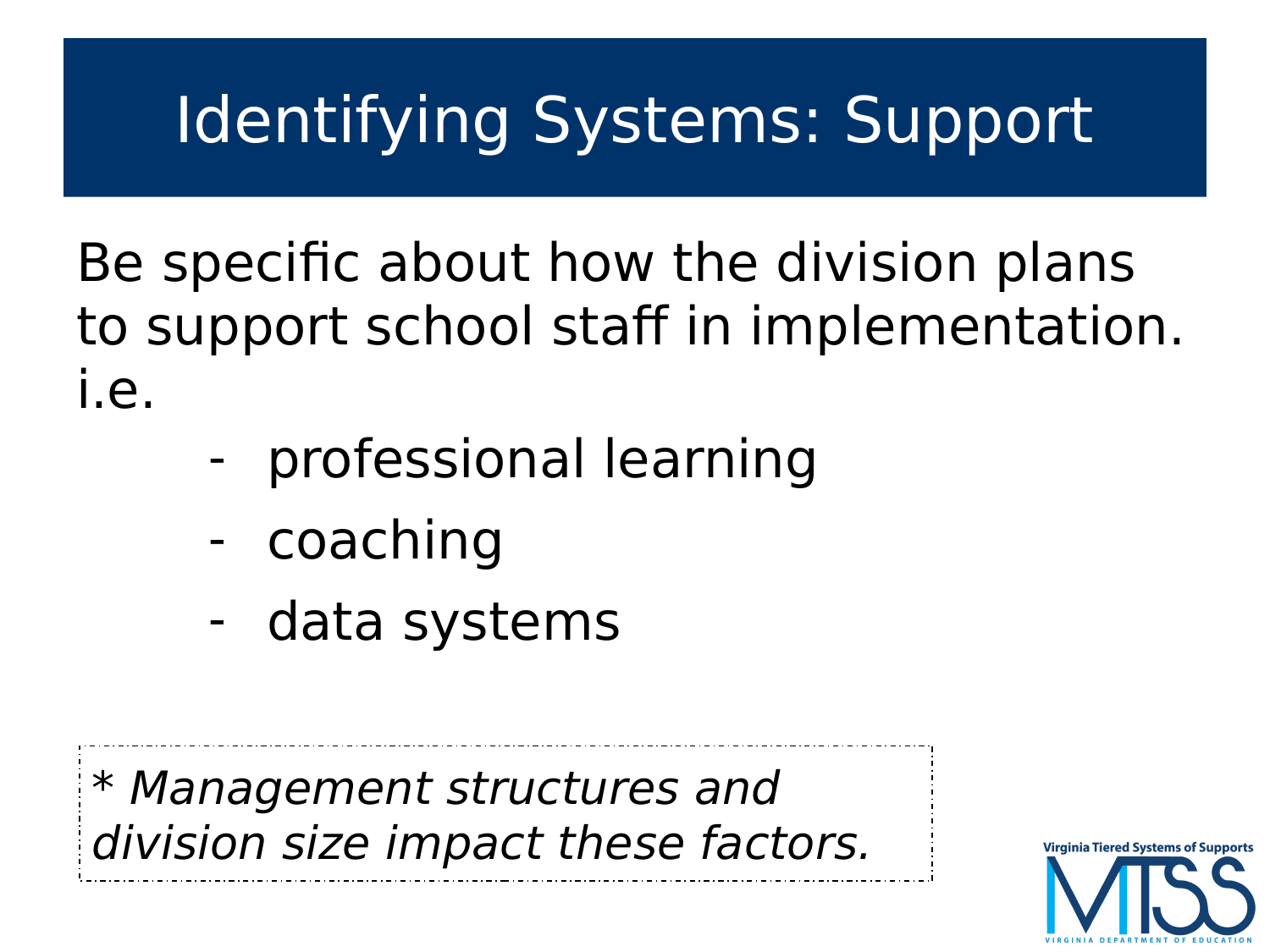

# Identifying Systems: Support
Be specific about how the division plans to support school staff in implementation. i.e.
professional learning
coaching
data systems
* Management structures and division size impact these factors.